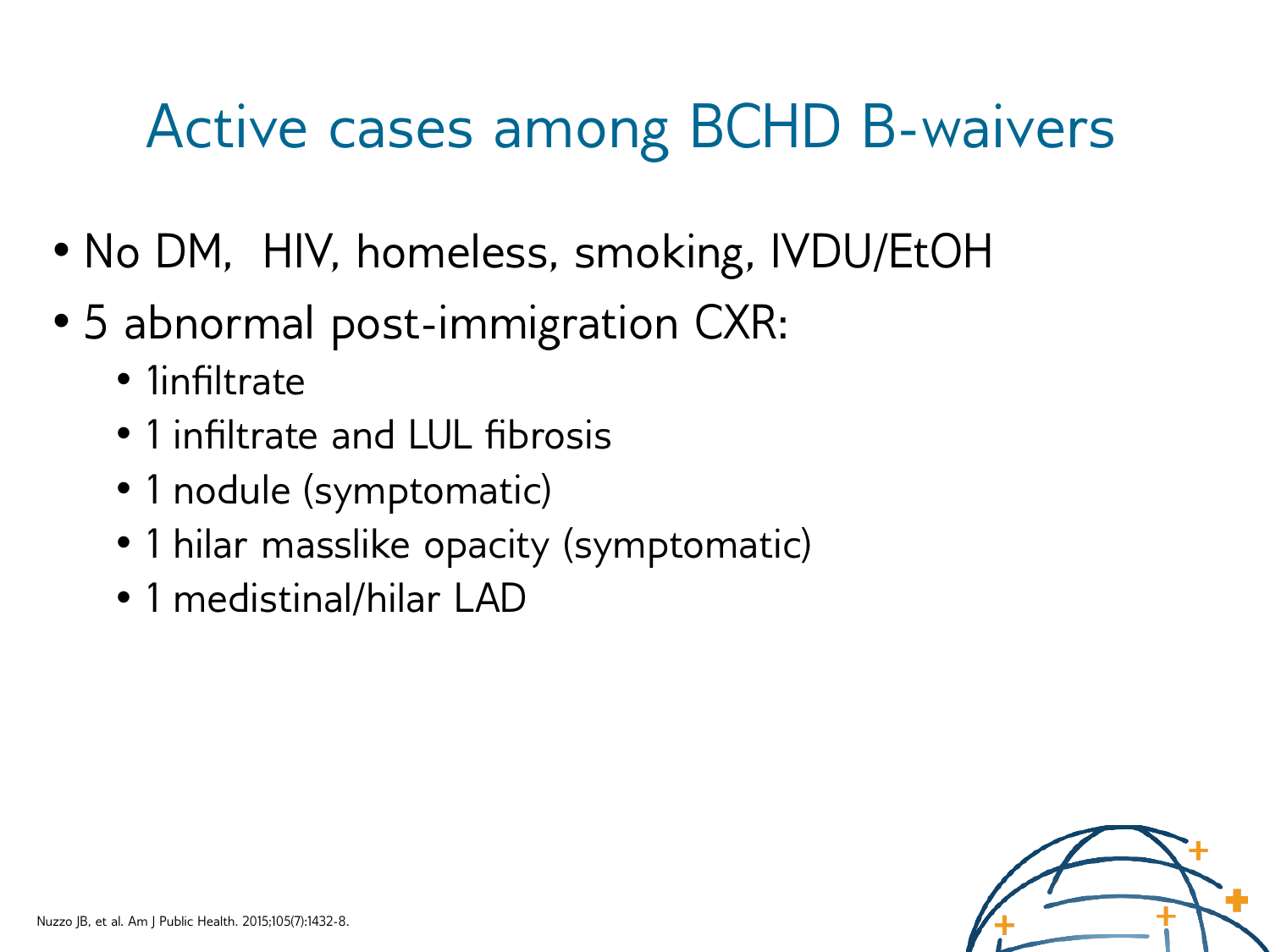

# Active cases among BCHD B-waivers
No DM,  HIV, homeless, smoking, IVDU/EtOH
5 abnormal post-immigration CXR:
1infiltrate
1 infiltrate and LUL fibrosis
1 nodule (symptomatic)
1 hilar masslike opacity (symptomatic)
1 medistinal/hilar LAD
Nuzzo JB, et al. Am J Public Health. 2015;105(7):1432-8.